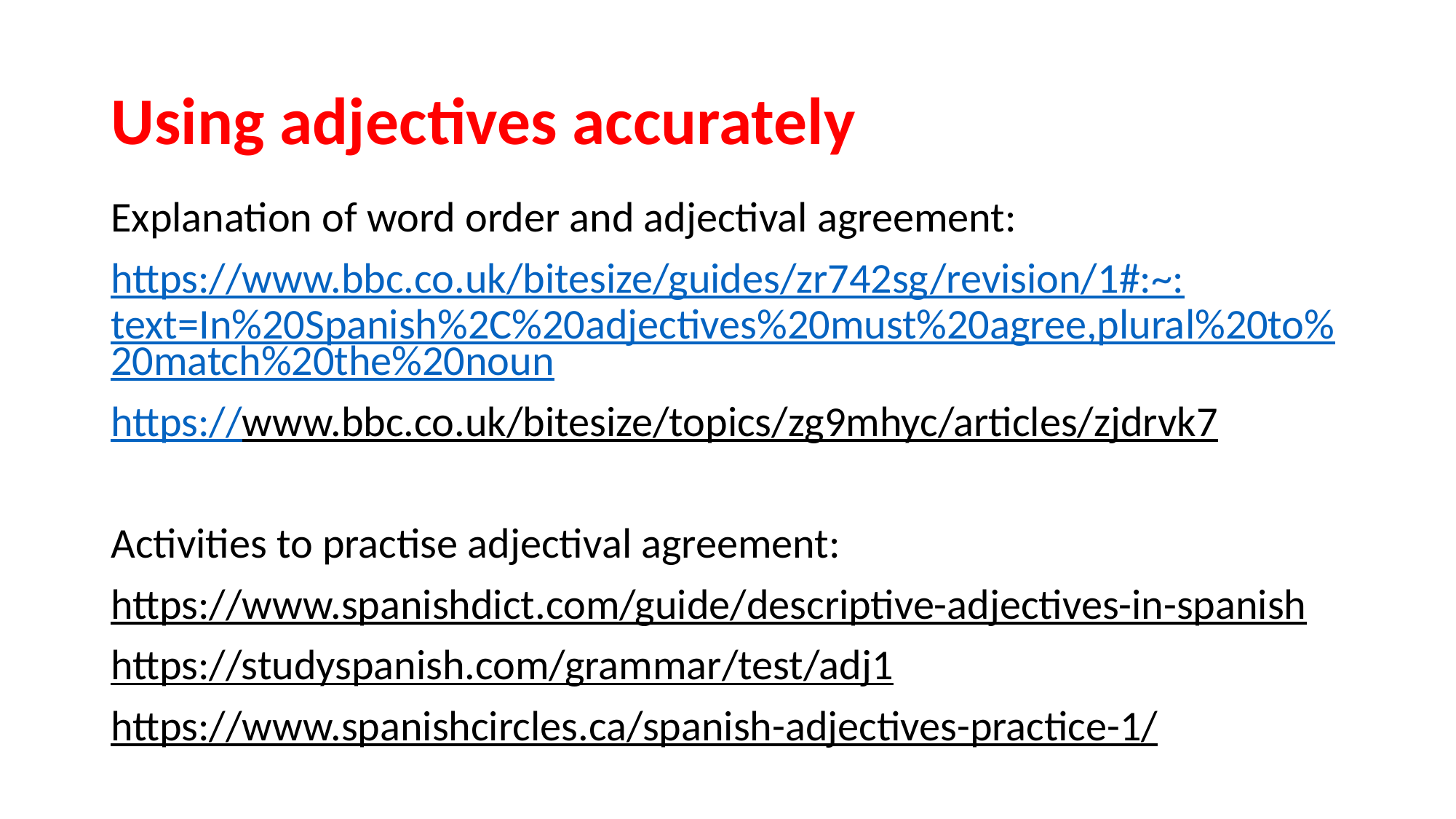

# Using adjectives accurately
Explanation of word order and adjectival agreement:
https://www.bbc.co.uk/bitesize/guides/zr742sg/revision/1#:~:text=In%20Spanish%2C%20adjectives%20must%20agree,plural%20to%20match%20the%20noun
https://www.bbc.co.uk/bitesize/topics/zg9mhyc/articles/zjdrvk7

Activities to practise adjectival agreement:
https://www.spanishdict.com/guide/descriptive-adjectives-in-spanish
https://studyspanish.com/grammar/test/adj1
https://www.spanishcircles.ca/spanish-adjectives-practice-1/